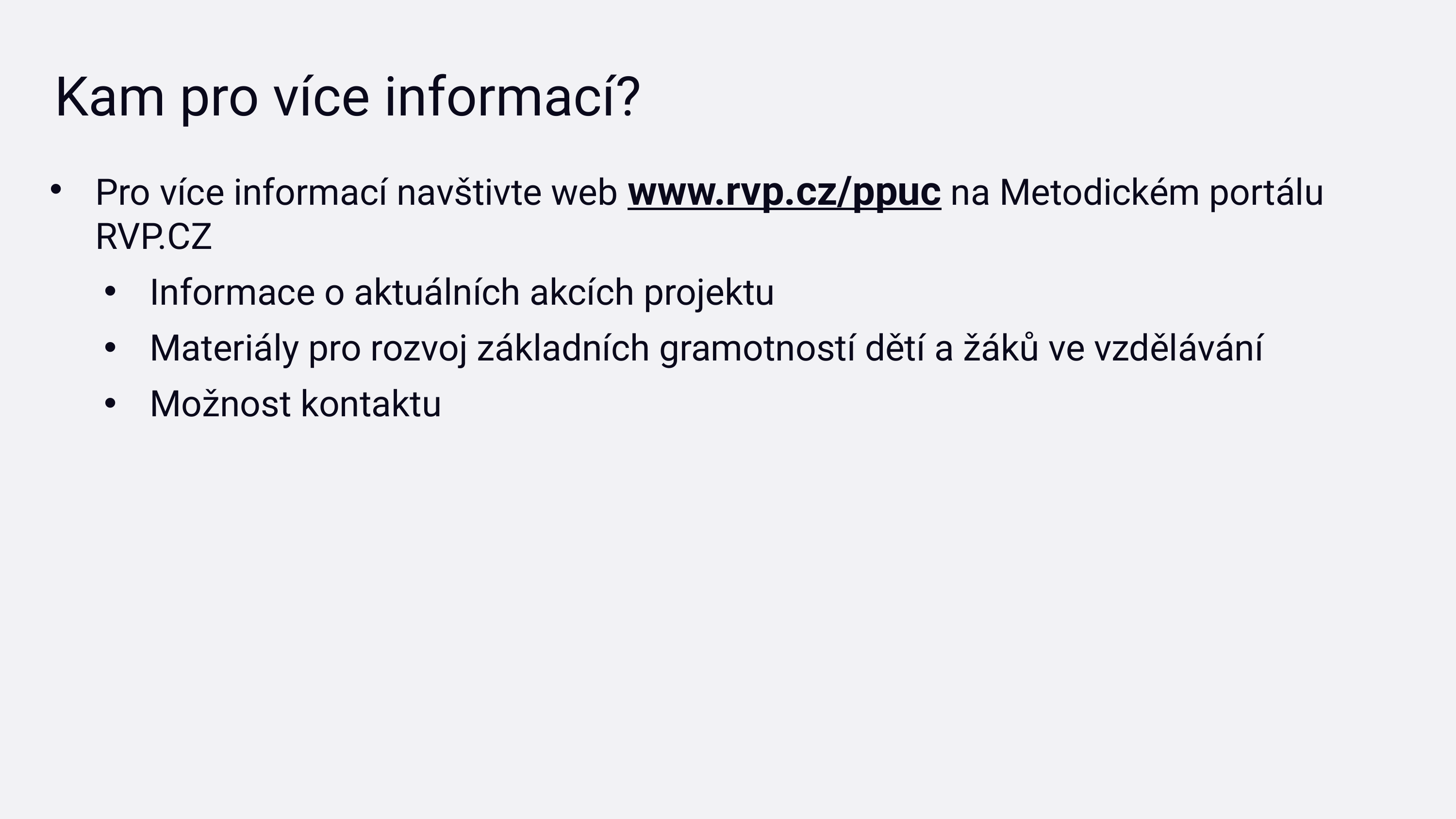

Kam pro více informací?
Pro více informací navštivte web www.rvp.cz/ppuc na Metodickém portálu RVP.CZ
Informace o aktuálních akcích projektu
Materiály pro rozvoj základních gramotností dětí a žáků ve vzdělávání
Možnost kontaktu